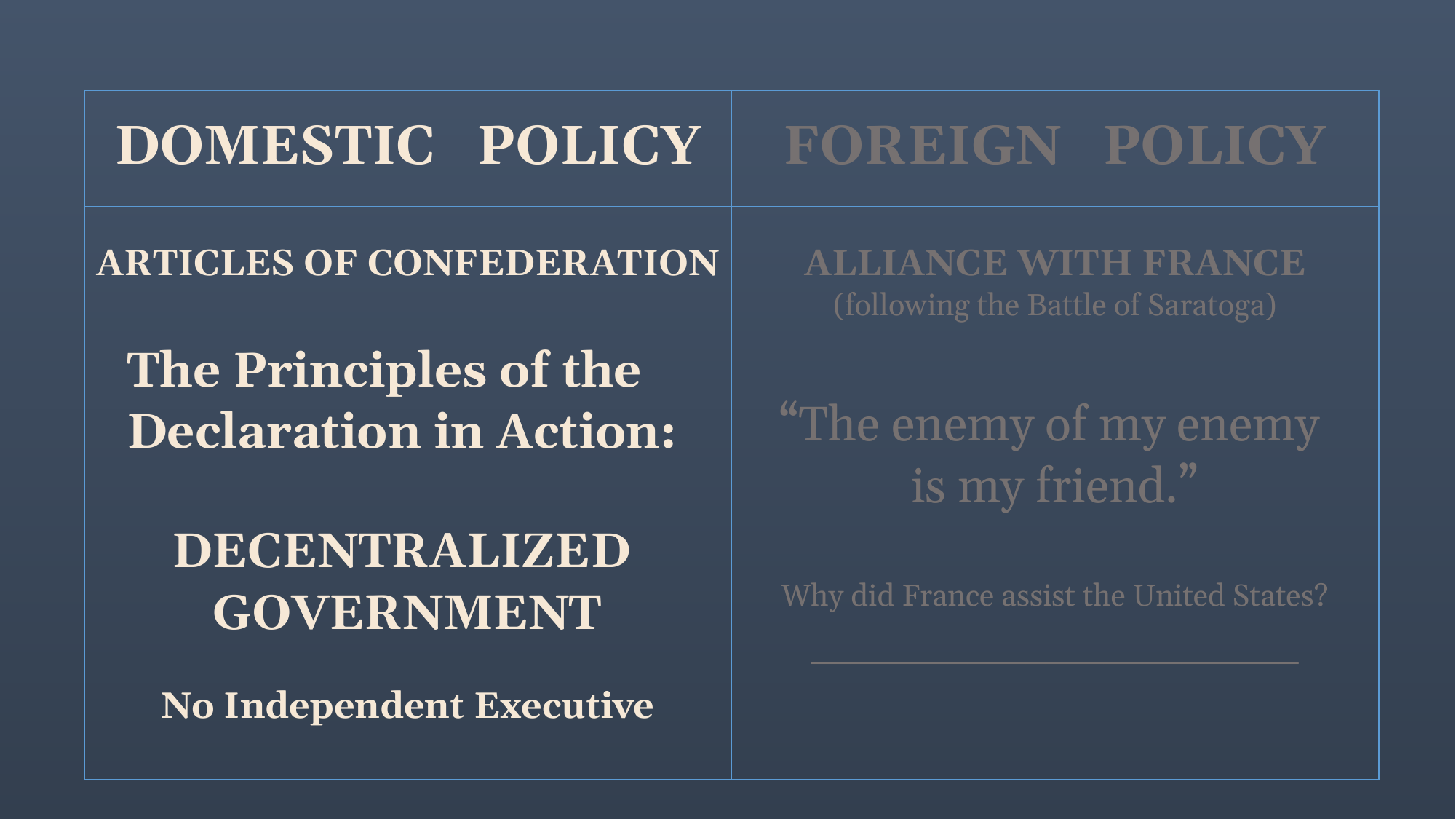

| DOMESTIC POLICY | FOREIGN POLICY |
| --- | --- |
| ARTICLES OF CONFEDERATION   The Principles of the Declaration in Action:   DECENTRALIZED GOVERNMENT No Independent Executive | ALLIANCE WITH FRANCE (following the Battle of Saratoga)   “The enemy of my enemy is my friend.”   Why did France assist the United States?   \_\_\_\_\_\_\_\_\_\_\_\_\_\_\_\_\_\_\_\_\_\_\_\_\_ |